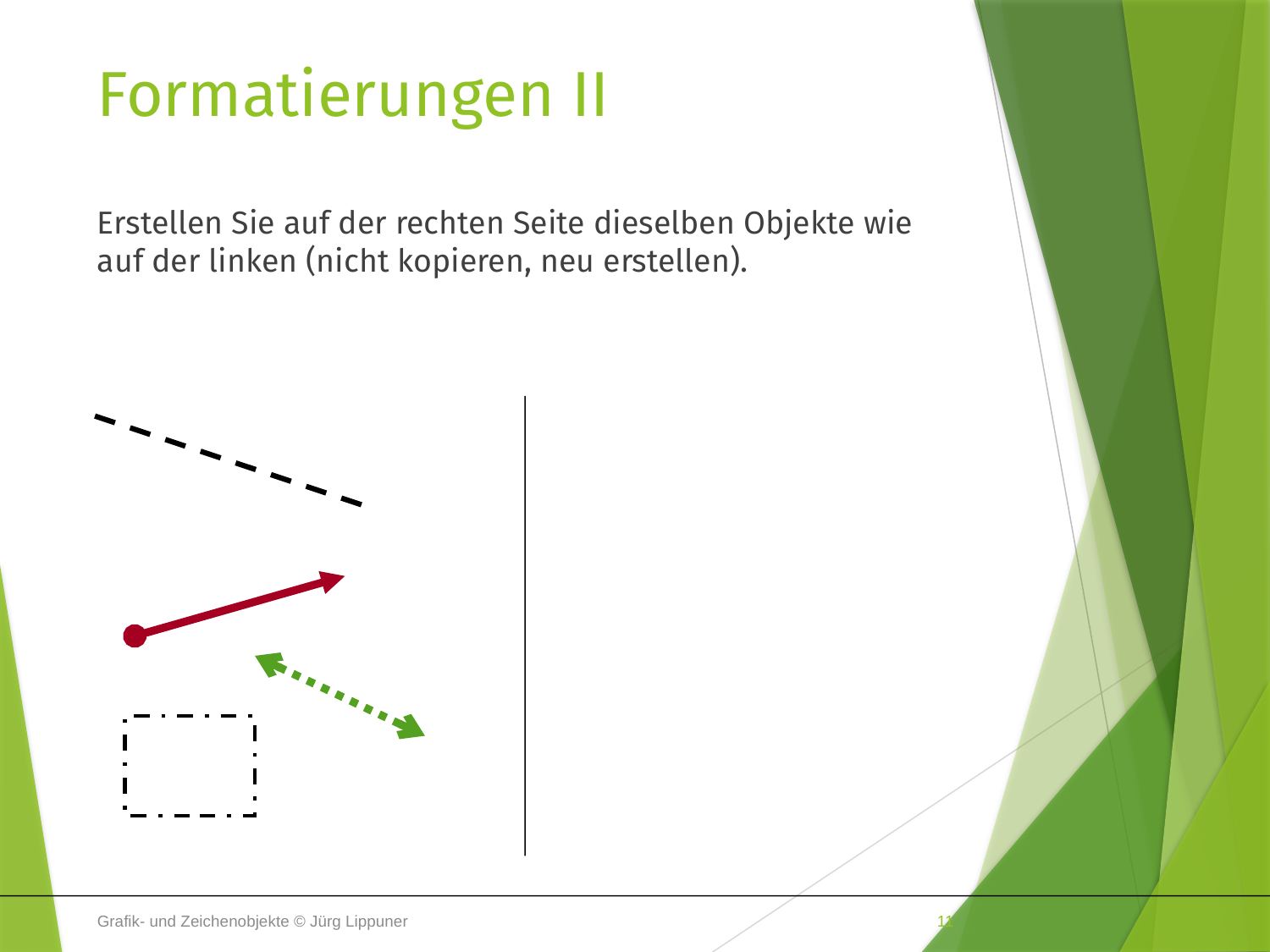

# Formatierungen II
Erstellen Sie auf der rechten Seite dieselben Objekte wie auf der linken (nicht kopieren, neu erstellen).

Grafik- und Zeichenobjekte © Jürg Lippuner
11